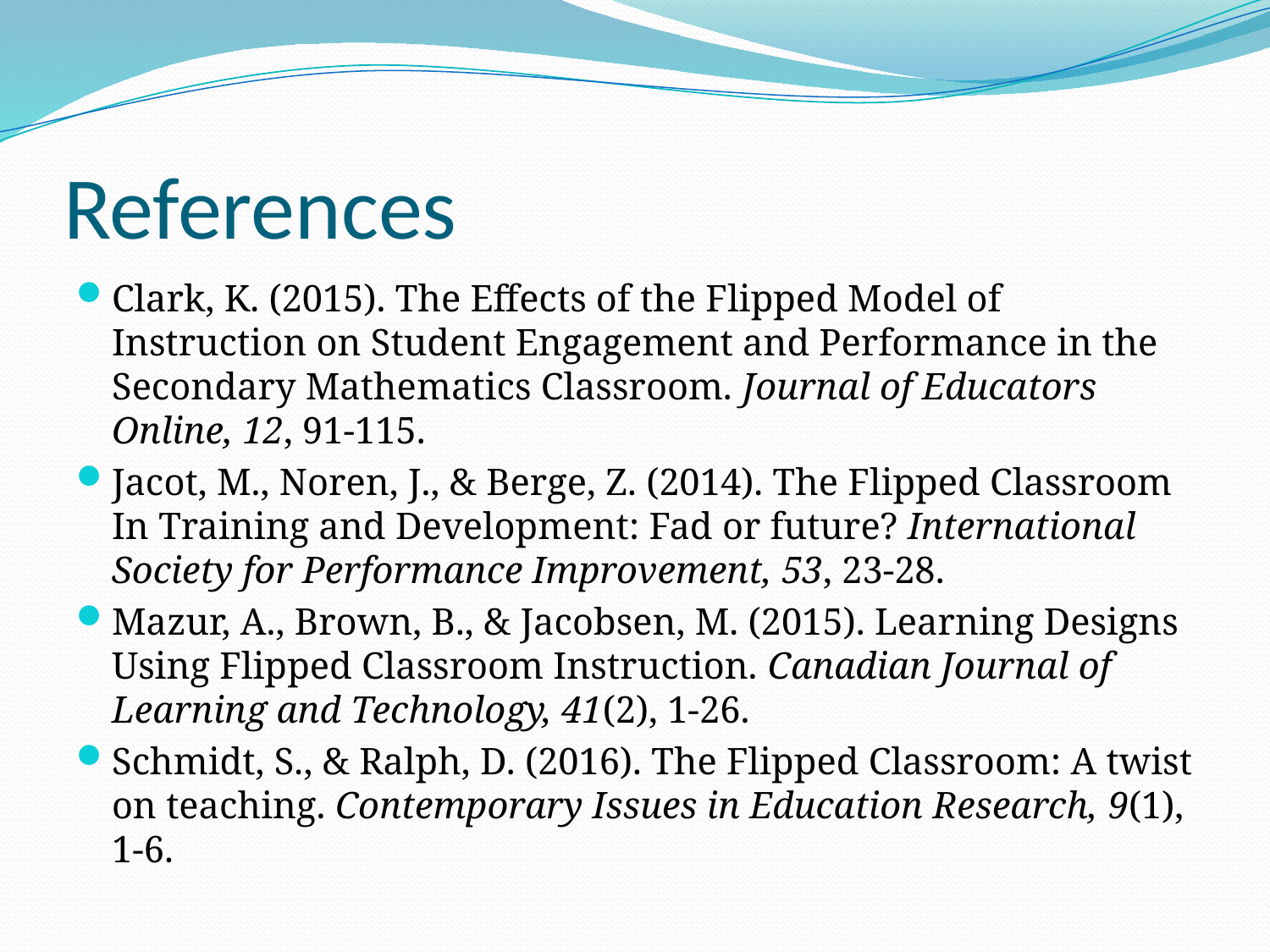

# References
Clark, K. (2015). The Effects of the Flipped Model of Instruction on Student Engagement and Performance in the Secondary Mathematics Classroom. Journal of Educators Online, 12, 91-115.
Jacot, M., Noren, J., & Berge, Z. (2014). The Flipped Classroom In Training and Development: Fad or future? International Society for Performance Improvement, 53, 23-28.
Mazur, A., Brown, B., & Jacobsen, M. (2015). Learning Designs Using Flipped Classroom Instruction. Canadian Journal of Learning and Technology, 41(2), 1-26.
Schmidt, S., & Ralph, D. (2016). The Flipped Classroom: A twist on teaching. Contemporary Issues in Education Research, 9(1), 1-6.